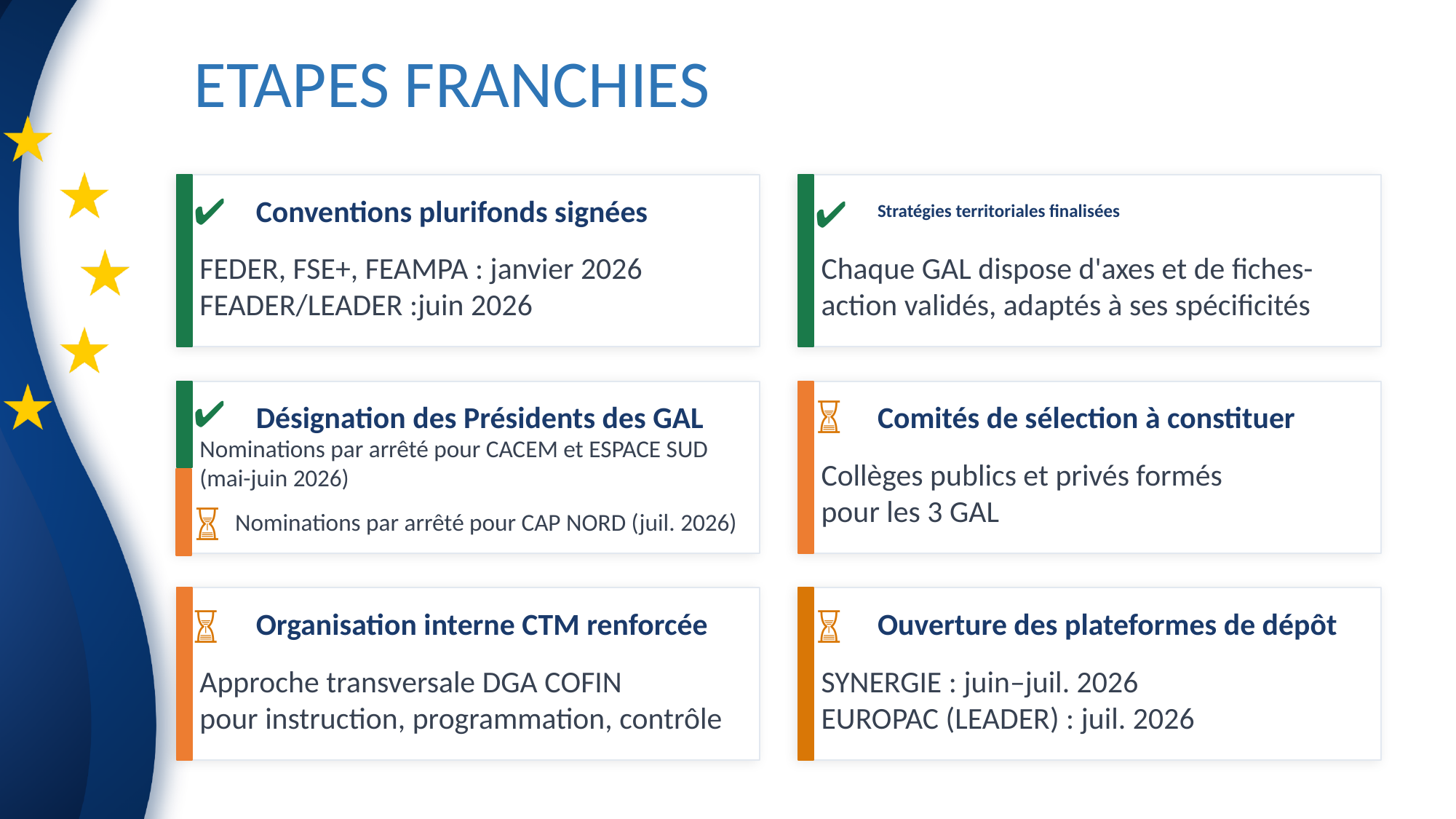

ETAPES FRANCHIES

✔
Conventions plurifonds signées
✔
Stratégies territoriales finalisées
FEDER, FSE+, FEAMPA : janvier 2026
FEADER/LEADER :juin 2026
Chaque GAL dispose d'axes et de fiches-action validés, adaptés à ses spécificités

✔
⏳
Désignation des Présidents des GAL
Comités de sélection à constituer
Nominations par arrêté pour CACEM et ESPACE SUD (mai-juin 2026)
Collèges publics et privés formés
pour les 3 GAL

⏳
Nominations par arrêté pour CAP NORD (juil. 2026)

⏳
Organisation interne CTM renforcée
⏳
Ouverture des plateformes de dépôt
Approche transversale DGA COFIN
pour instruction, programmation, contrôle
SYNERGIE : juin–juil. 2026
EUROPAC (LEADER) : juil. 2026